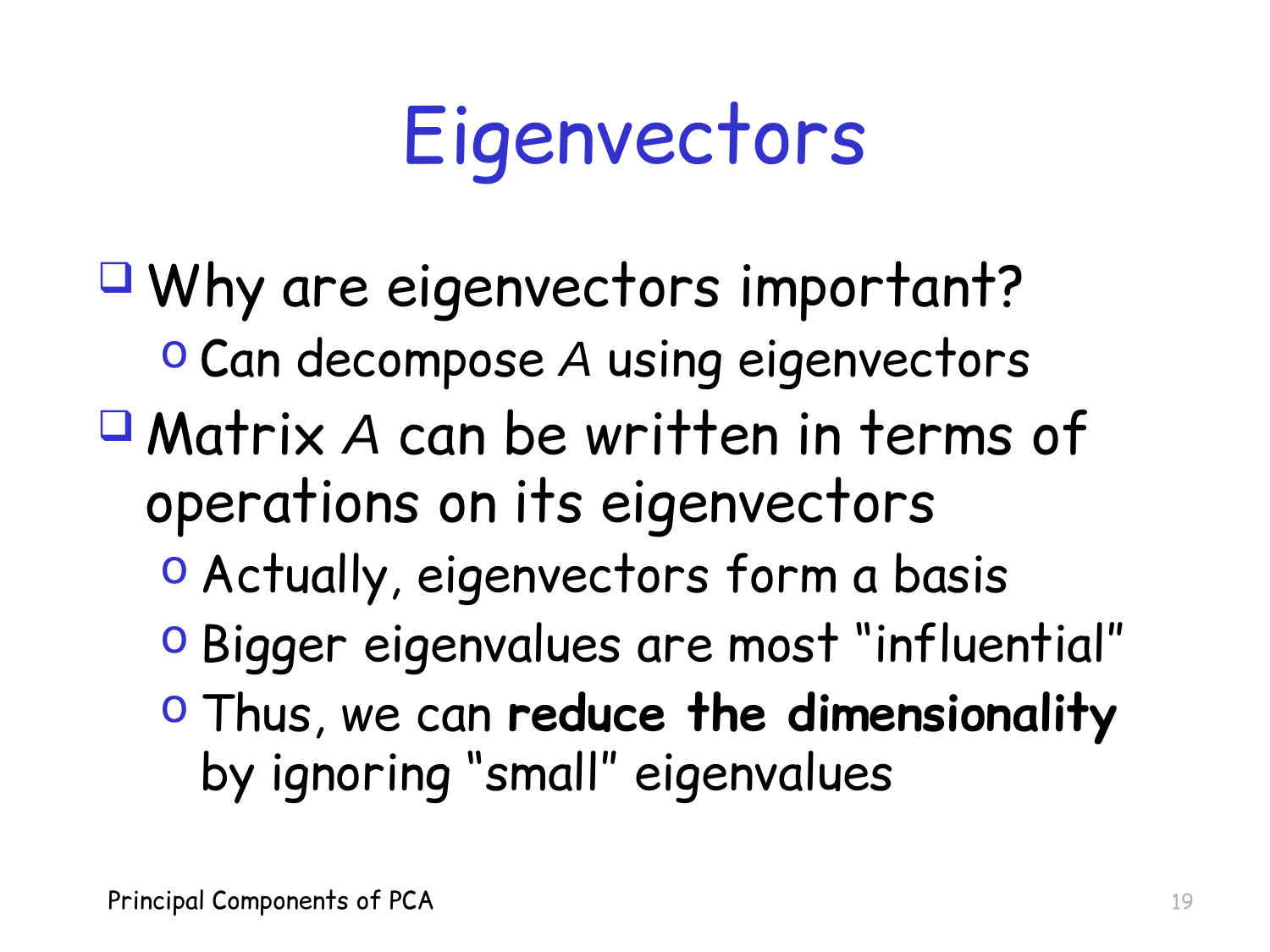

# Eigenvectors
Why are eigenvectors important?
Can decompose A using eigenvectors
Matrix A can be written in terms of operations on its eigenvectors
Actually, eigenvectors form a basis
Bigger eigenvalues are most “influential”
Thus, we can reduce the dimensionality by ignoring “small” eigenvalues
Principal Components of PCA
19